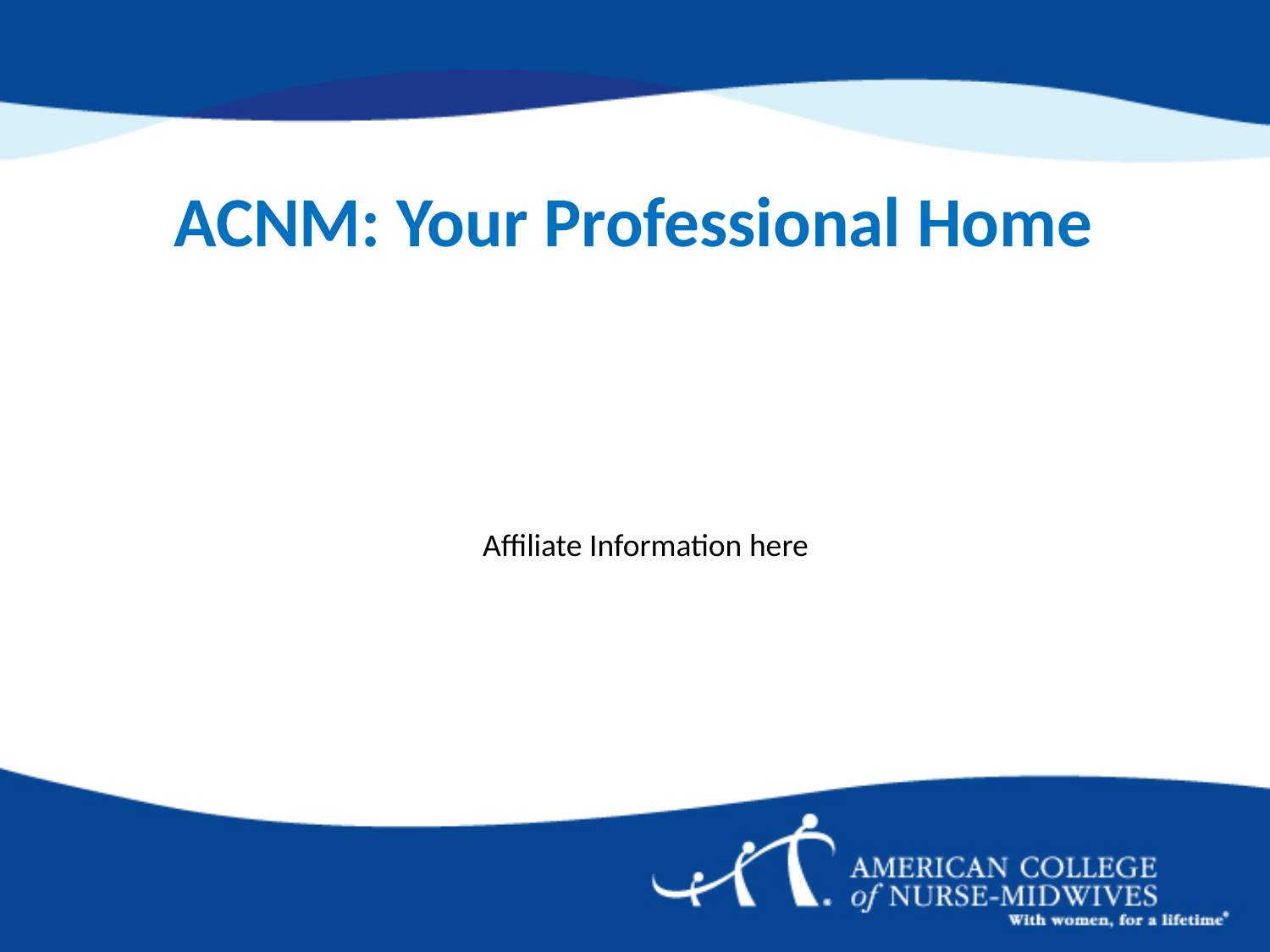

ACNM: Your Professional Home

Affiliate Information here